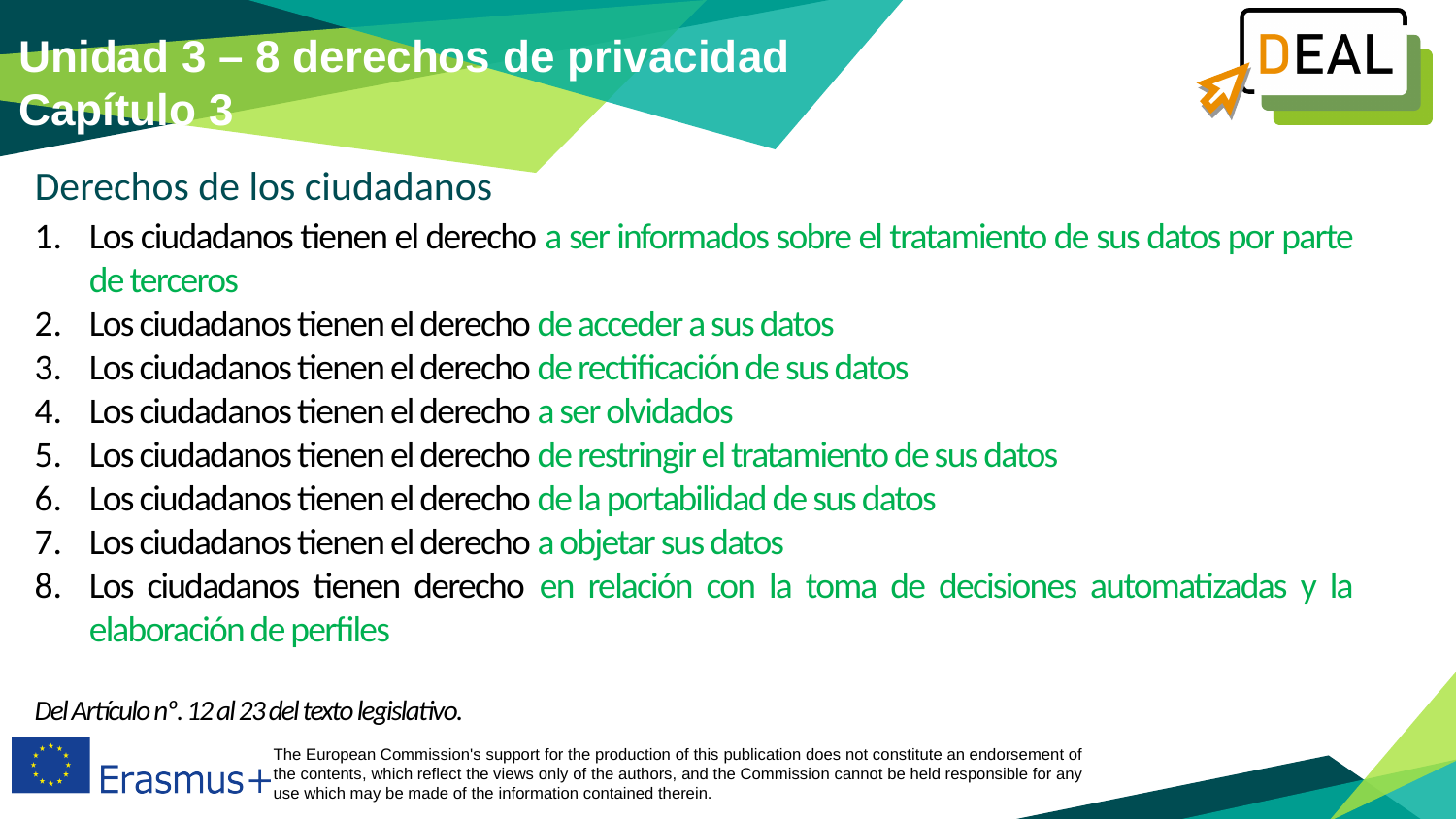

Unidad 3 – 8 derechos de privacidad
Capítulo 3
Derechos de los ciudadanos
Los ciudadanos tienen el derecho a ser informados sobre el tratamiento de sus datos por parte de terceros
Los ciudadanos tienen el derecho de acceder a sus datos
Los ciudadanos tienen el derecho de rectificación de sus datos
Los ciudadanos tienen el derecho a ser olvidados
Los ciudadanos tienen el derecho de restringir el tratamiento de sus datos
Los ciudadanos tienen el derecho de la portabilidad de sus datos
Los ciudadanos tienen el derecho a objetar sus datos
Los ciudadanos tienen derecho en relación con la toma de decisiones automatizadas y la elaboración de perfiles

Del Artículo nº. 12 al 23 del texto legislativo.